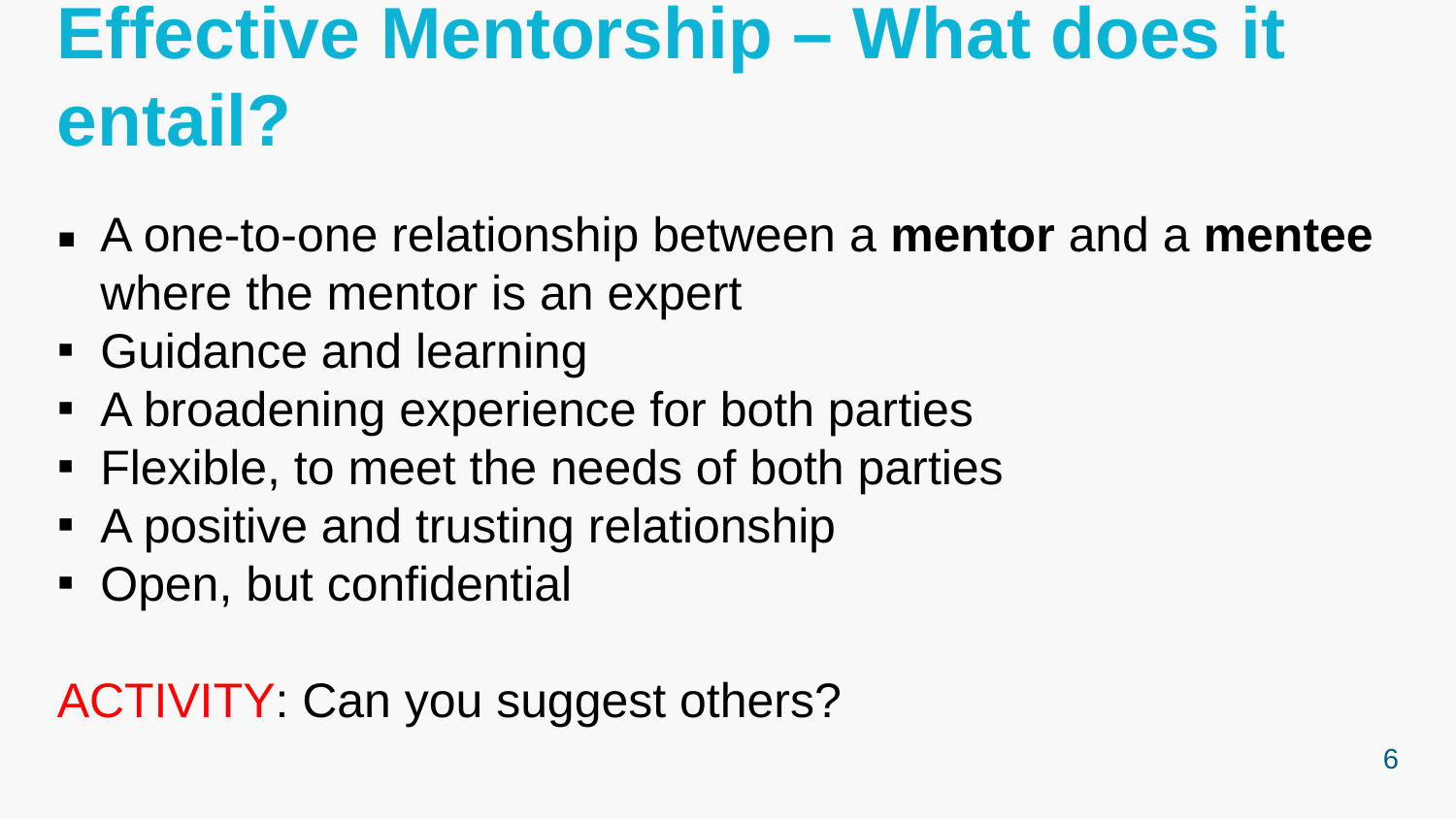

# Effective Mentorship – What does it entail?
A one-to-one relationship between a mentor and a mentee where the mentor is an expert
Guidance and learning
A broadening experience for both parties
Flexible, to meet the needs of both parties
A positive and trusting relationship
Open, but confidential

ACTIVITY: Can you suggest others?

6